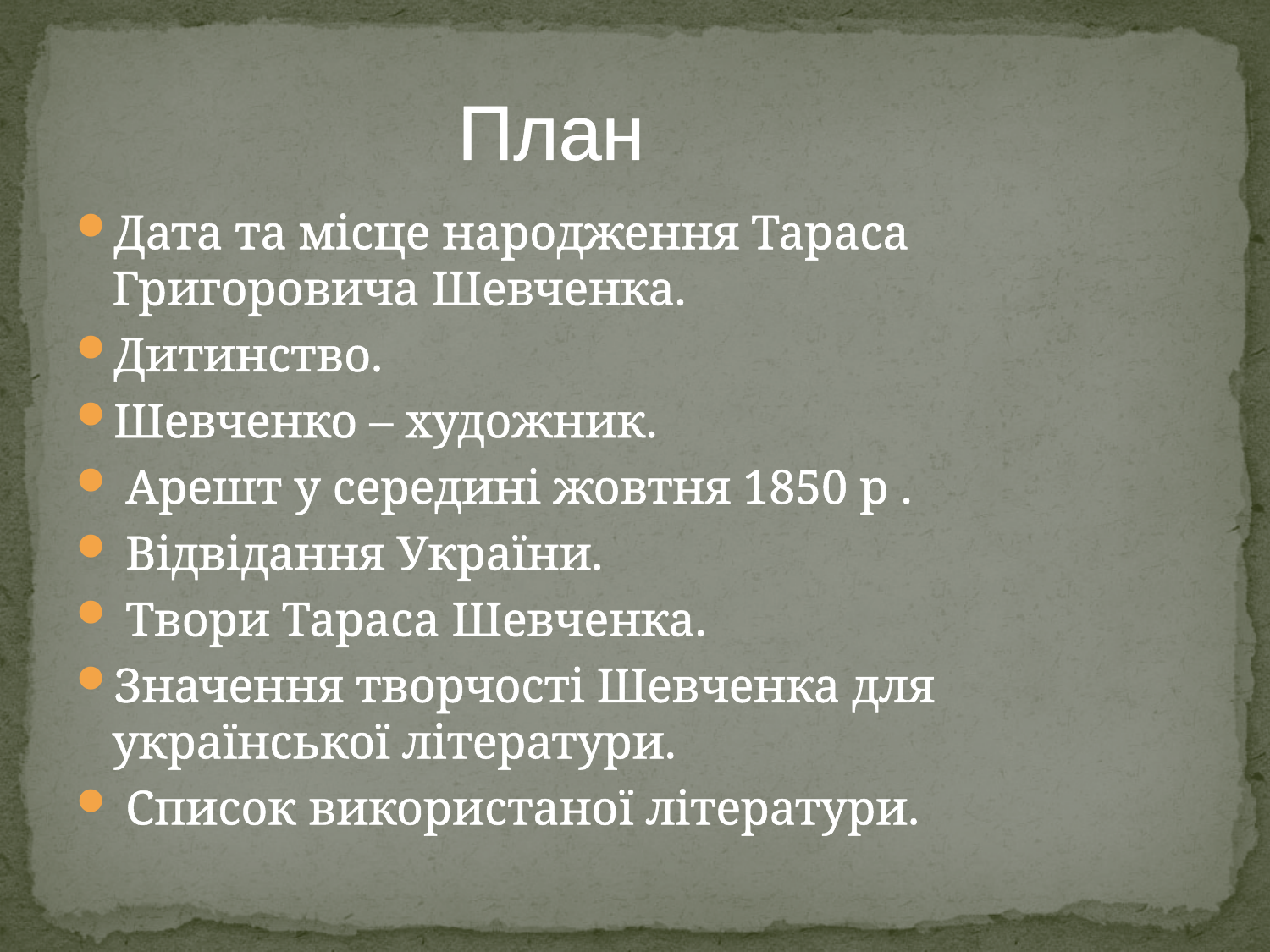

План
Дата та місце народження Тараса Григоровича Шевченка.
Дитинство.
Шевченко – художник.
 Арешт у середині жовтня 1850 р .
 Відвідання України.
 Твори Тараса Шевченка.
Значення творчості Шевченка для української літератури.
 Список використаної літератури.